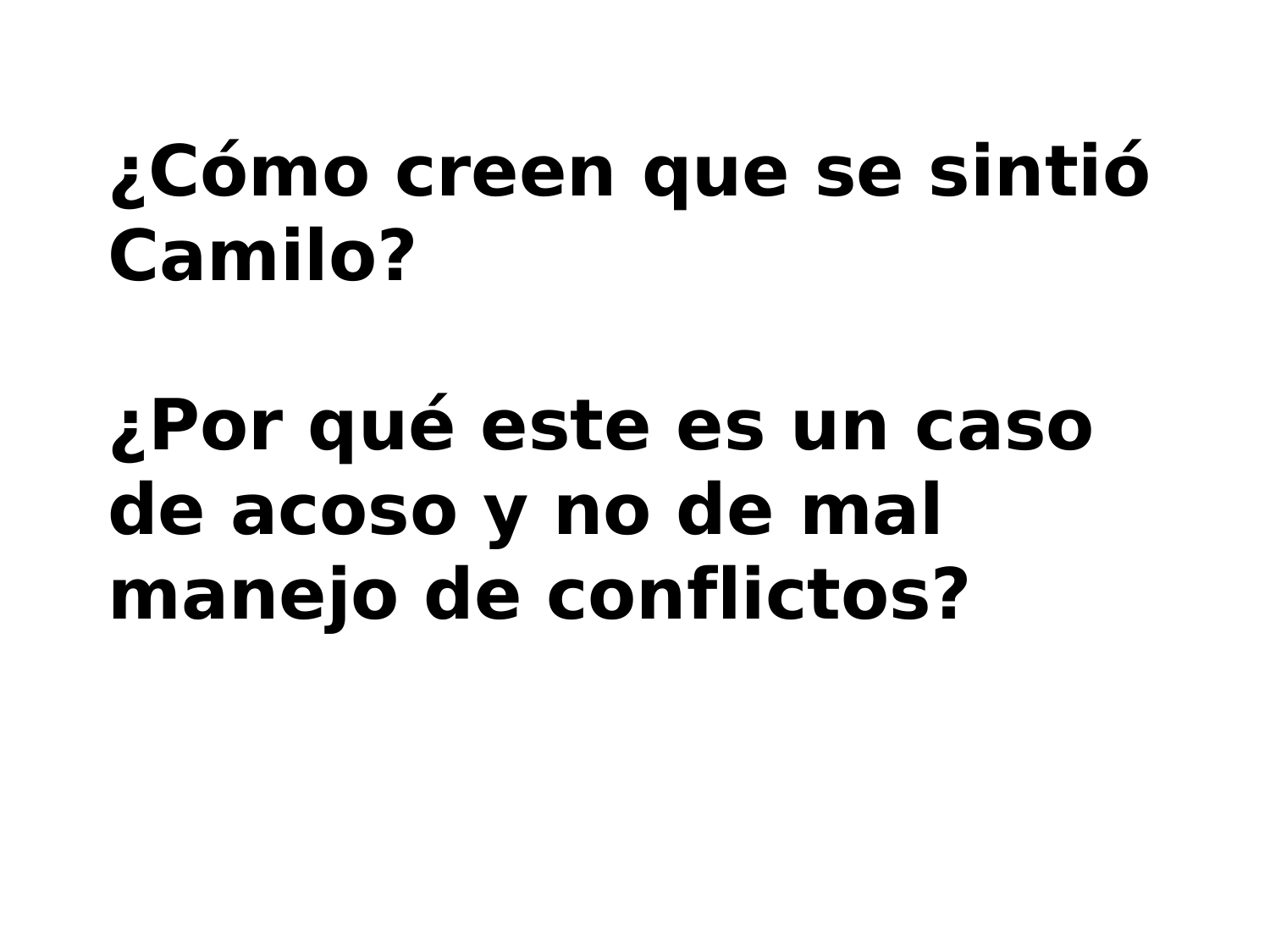

# ¿Cómo creen que se sintió Camilo? ¿Por qué este es un caso de acoso y no de mal manejo de conflictos?